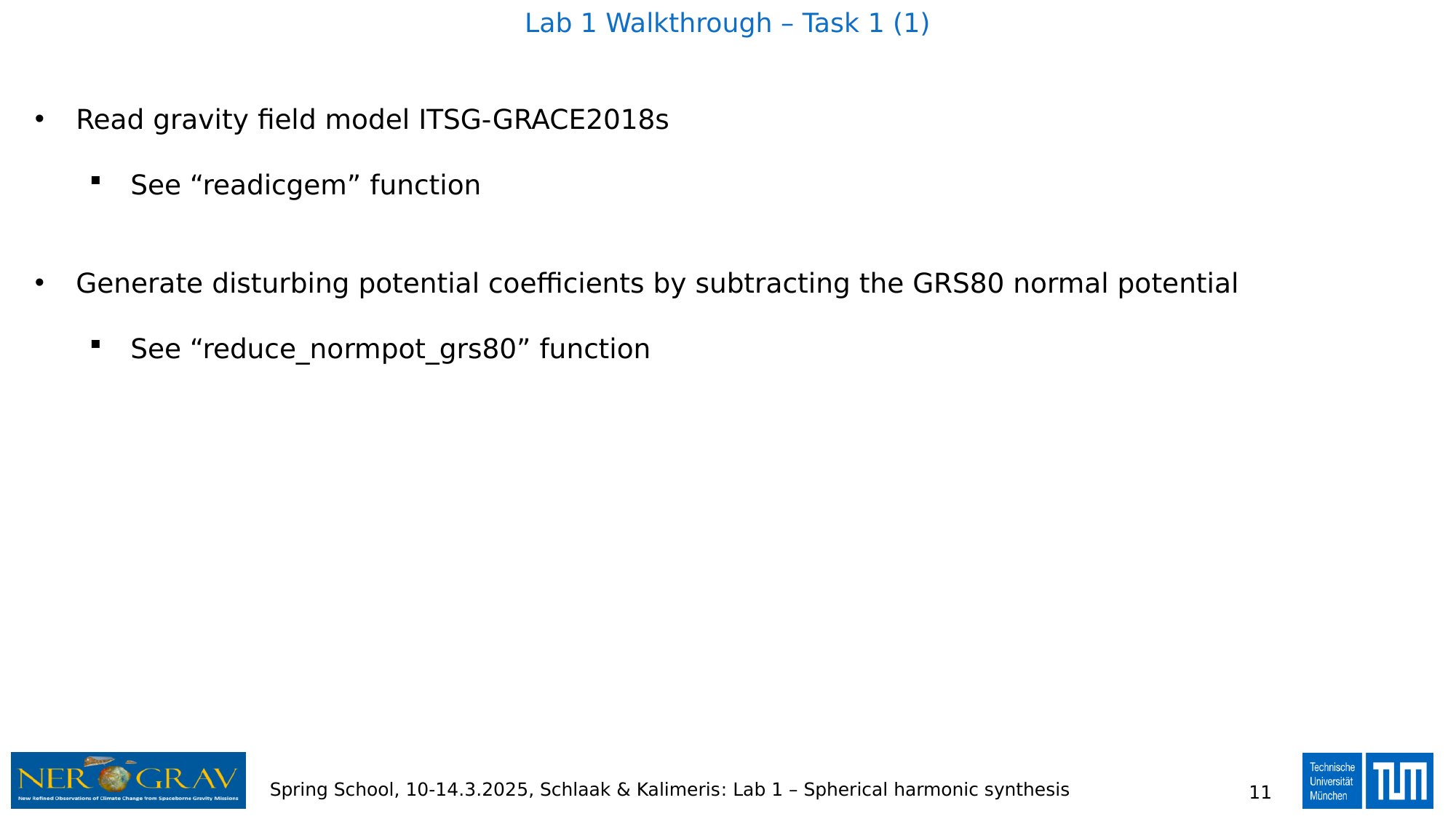

# Lab 1 Walkthrough – Task 1 (1)
Read gravity field model ITSG-GRACE2018s

See “readicgem” function

Generate disturbing potential coefficients by subtracting the GRS80 normal potential

See “reduce_normpot_grs80” function